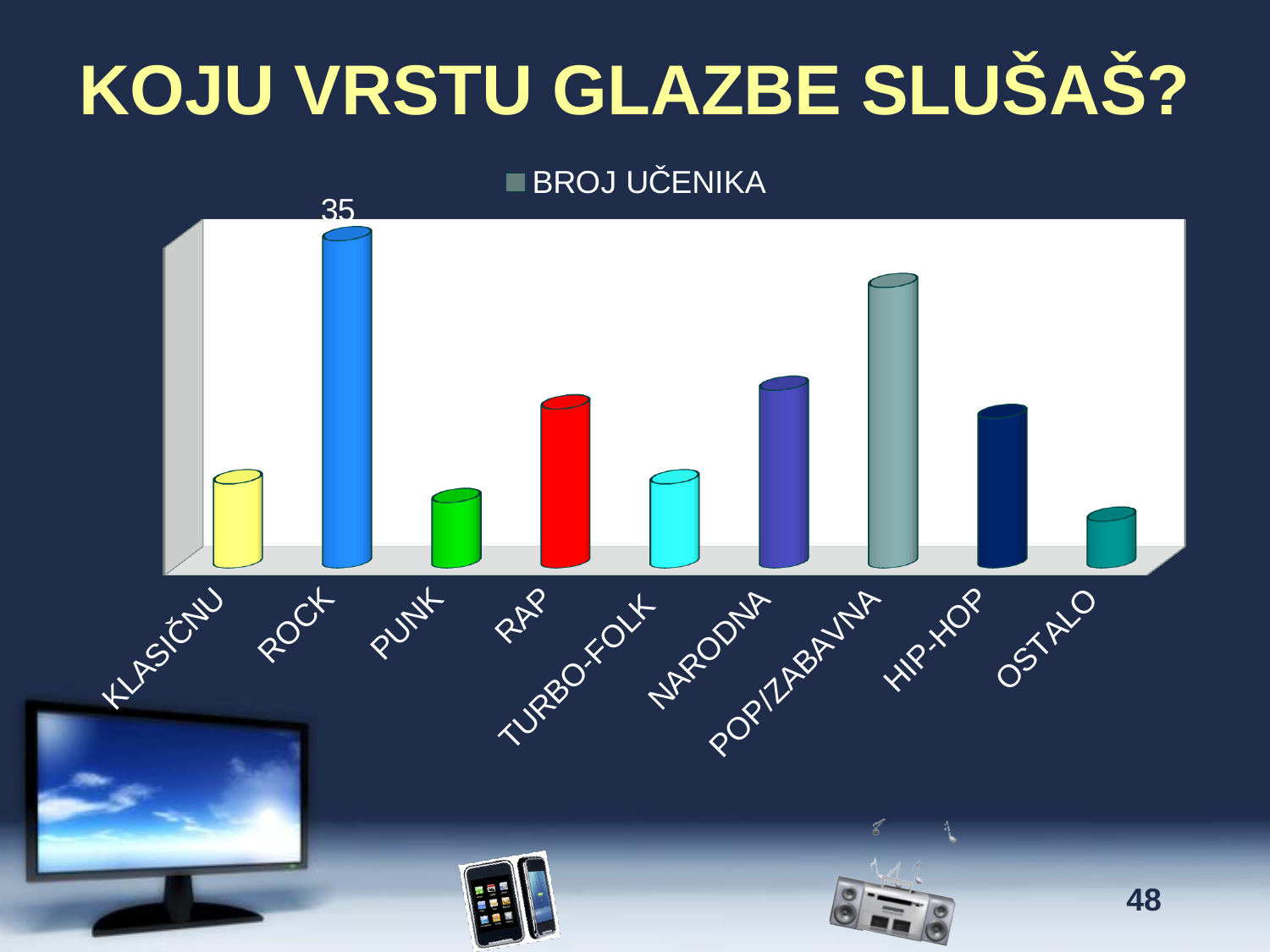

# KOJU VRSTU GLAZBE SLUŠAŠ?

[unsupported chart]